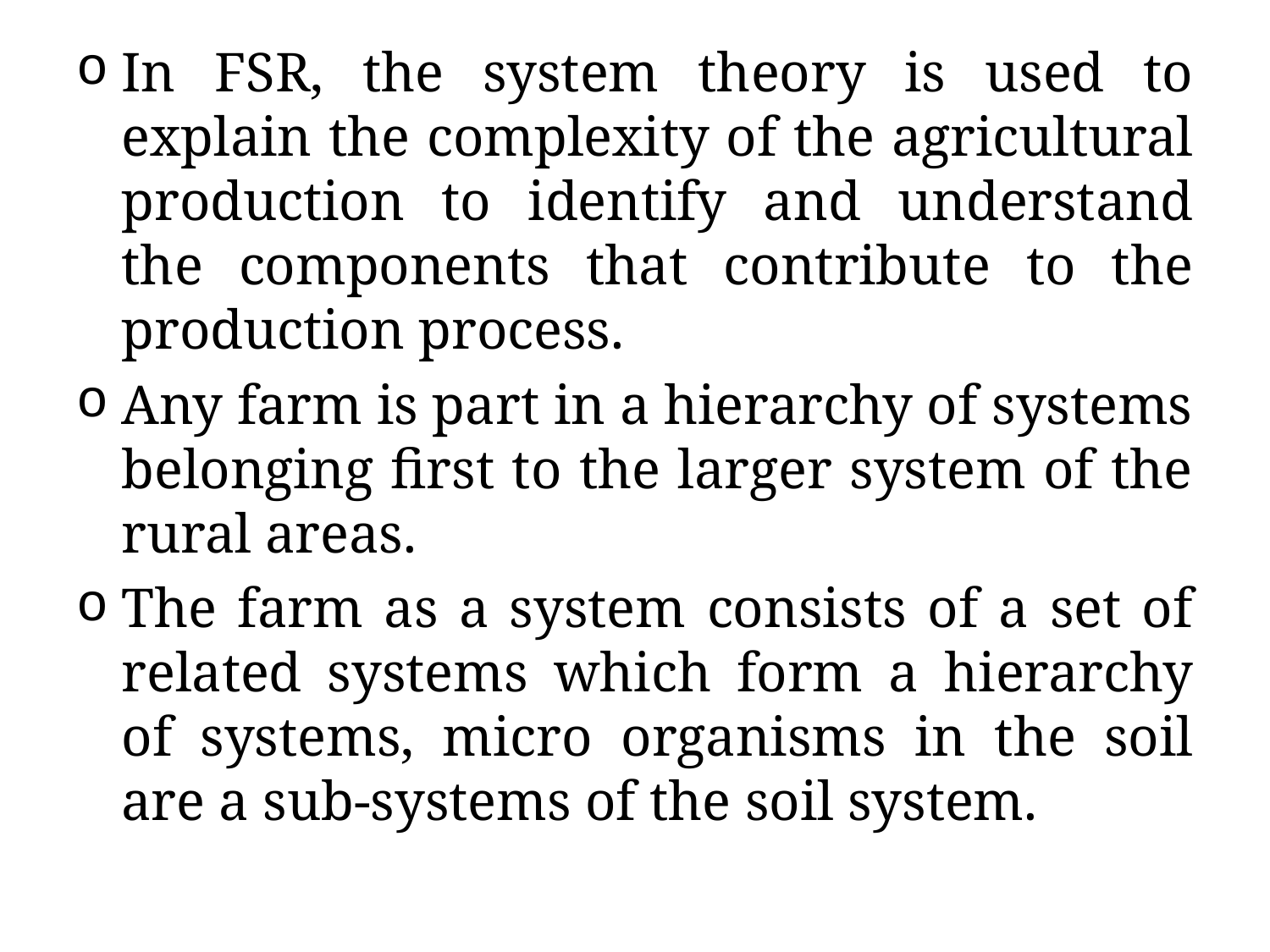

In FSR, the system theory is used to explain the complexity of the agricultural production to identify and understand the components that contribute to the production process.
Any farm is part in a hierarchy of systems belonging first to the larger system of the rural areas.
The farm as a system consists of a set of related systems which form a hierarchy of systems, micro organisms in the soil are a sub-systems of the soil system.